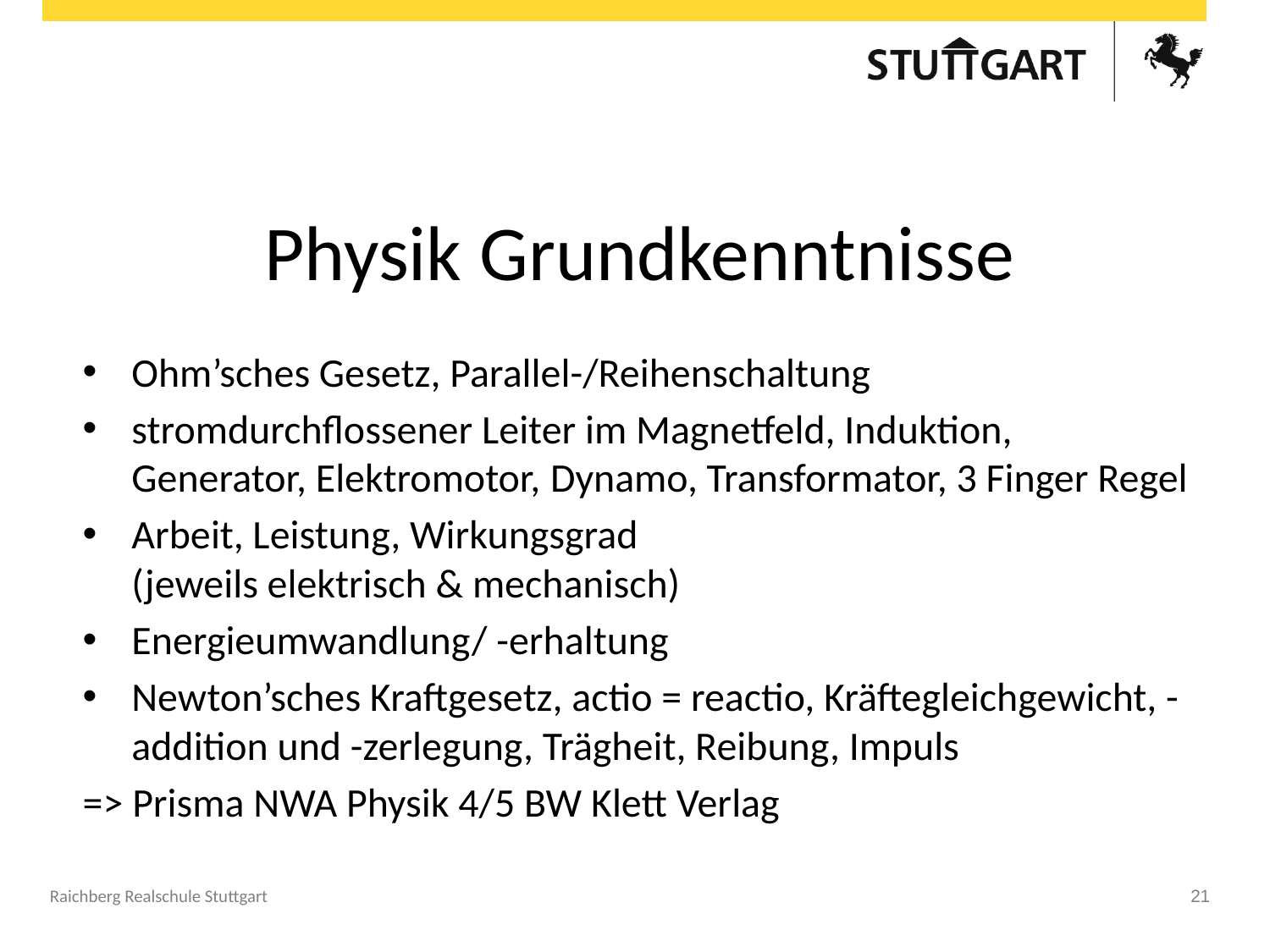

# Physik Grundkenntnisse
Ohm’sches Gesetz, Parallel-/Reihenschaltung
stromdurchflossener Leiter im Magnetfeld, Induktion, Generator, Elektromotor, Dynamo, Transformator, 3 Finger Regel
Arbeit, Leistung, Wirkungsgrad
(jeweils elektrisch & mechanisch)
Energieumwandlung/ -erhaltung
Newton’sches Kraftgesetz, actio = reactio, Kräftegleichgewicht, -addition und -zerlegung, Trägheit, Reibung, Impuls
=> Prisma NWA Physik 4/5 BW Klett Verlag
Raichberg Realschule Stuttgart
21